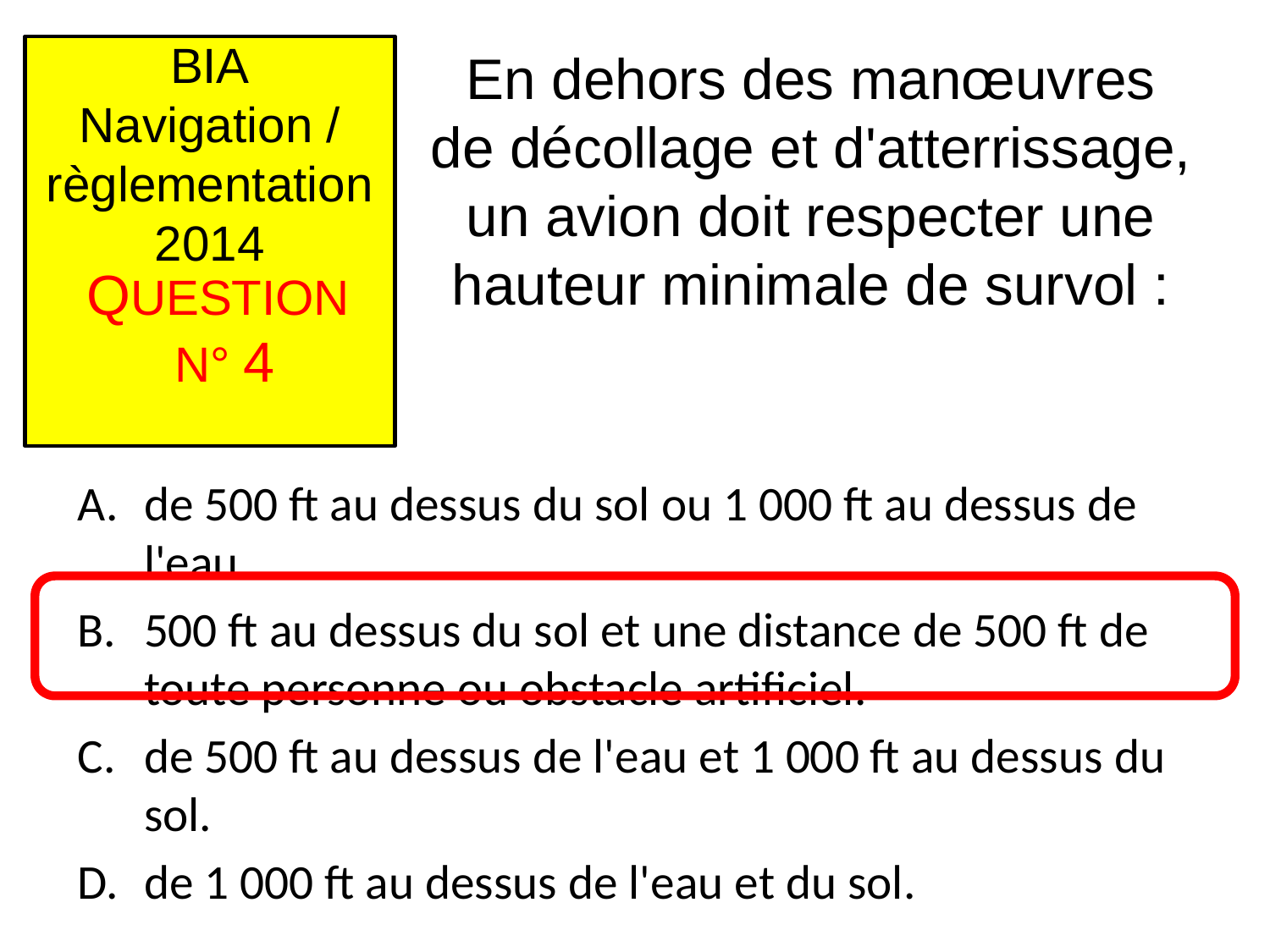

# En dehors des manœuvres de décollage et d'atterrissage, un avion doit respecter une hauteur minimale de survol :
de 500 ft au dessus du sol ou 1 000 ft au dessus de l'eau.
500 ft au dessus du sol et une distance de 500 ft de toute personne ou obstacle artificiel.
de 500 ft au dessus de l'eau et 1 000 ft au dessus du sol.
de 1 000 ft au dessus de l'eau et du sol.